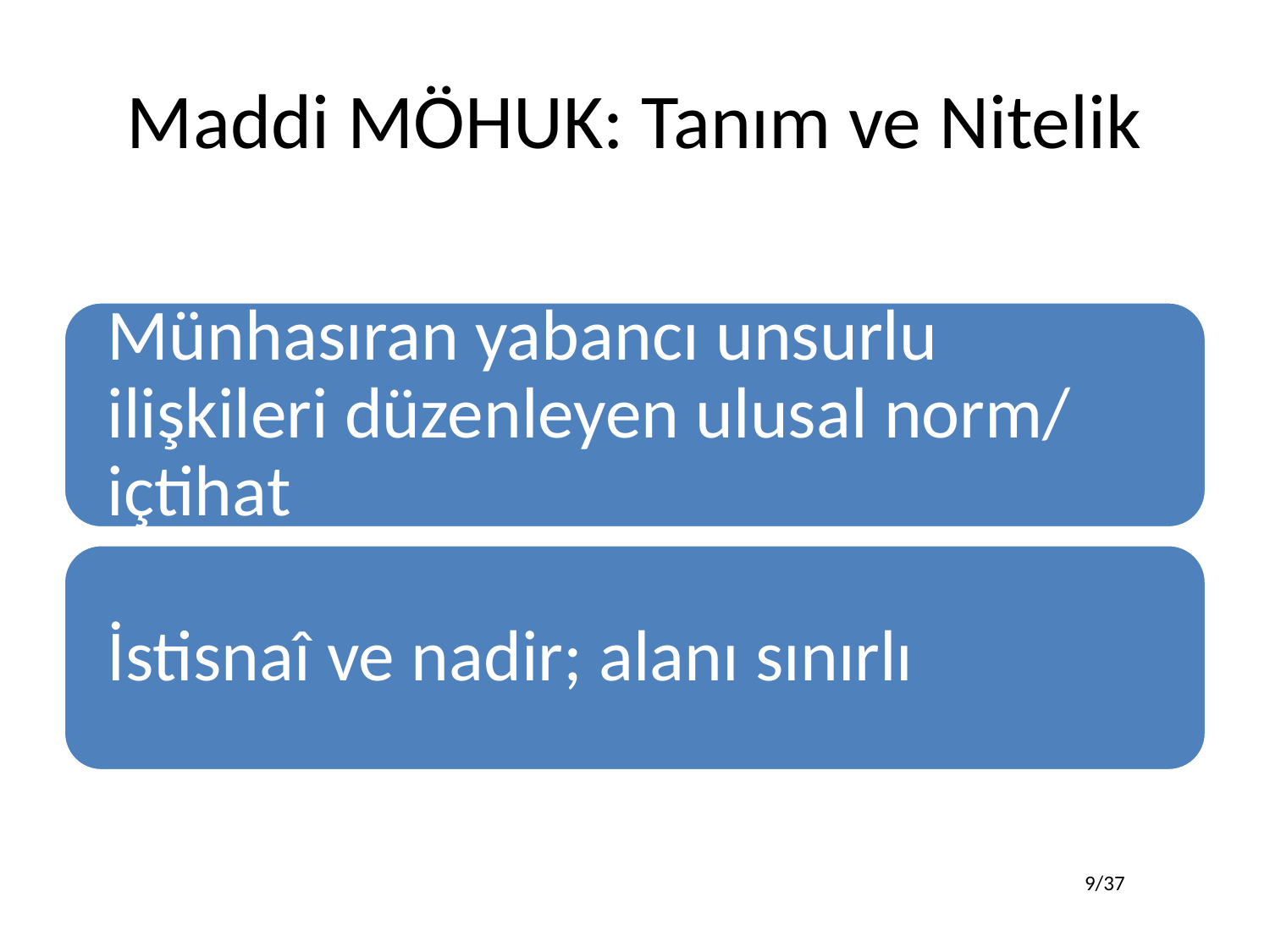

# Maddi MÖHUK: Tanım ve Nitelik
Münhasıran yabancı unsurlu ilişkileri düzenleyen ulusal norm/ içtihat
İstisnaî ve nadir; alanı sınırlı
9/37